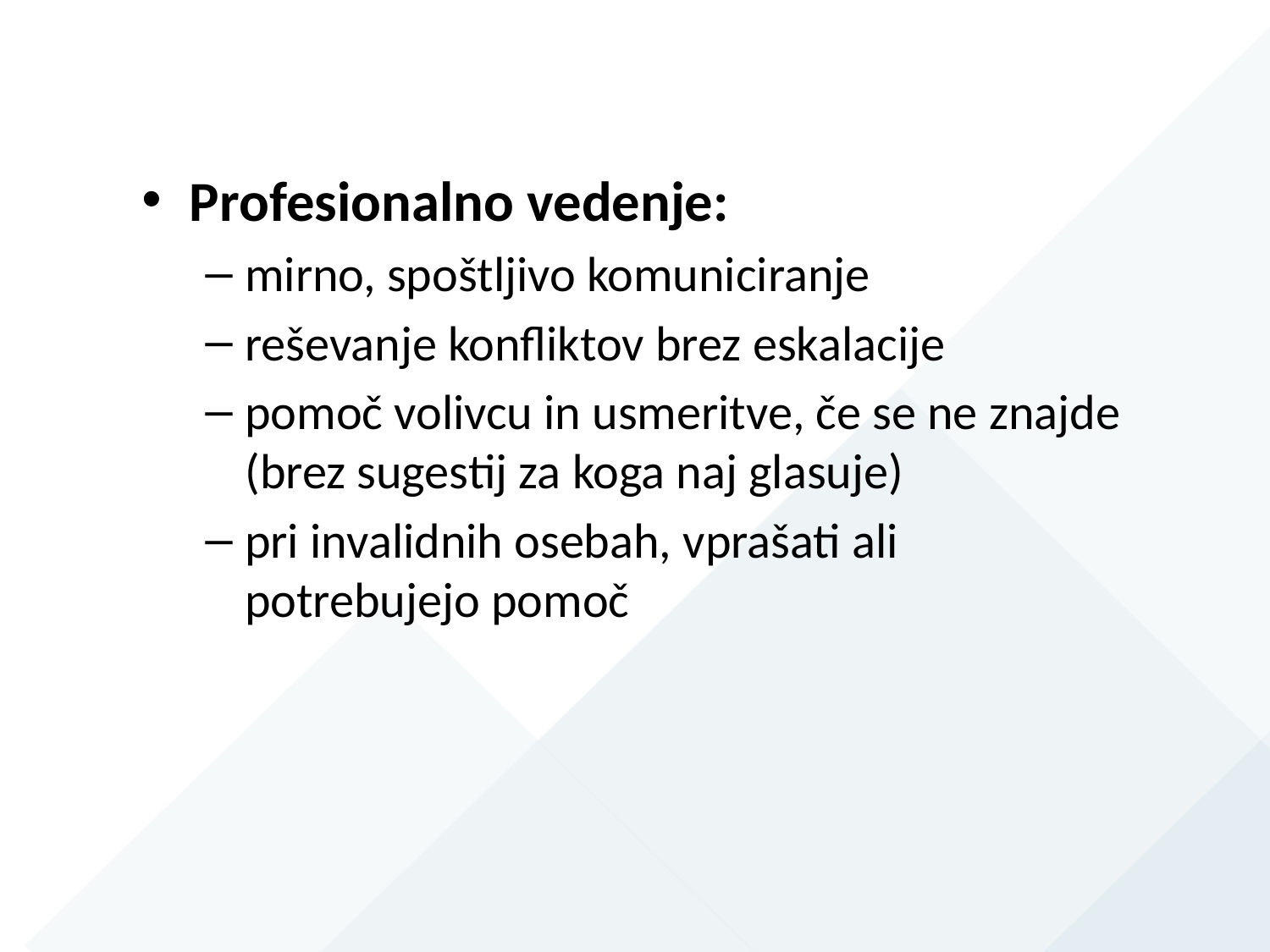

Profesionalno vedenje:
mirno, spoštljivo komuniciranje
reševanje konfliktov brez eskalacije
pomoč volivcu in usmeritve, če se ne znajde (brez sugestij za koga naj glasuje)
pri invalidnih osebah, vprašati ali potrebujejo pomoč